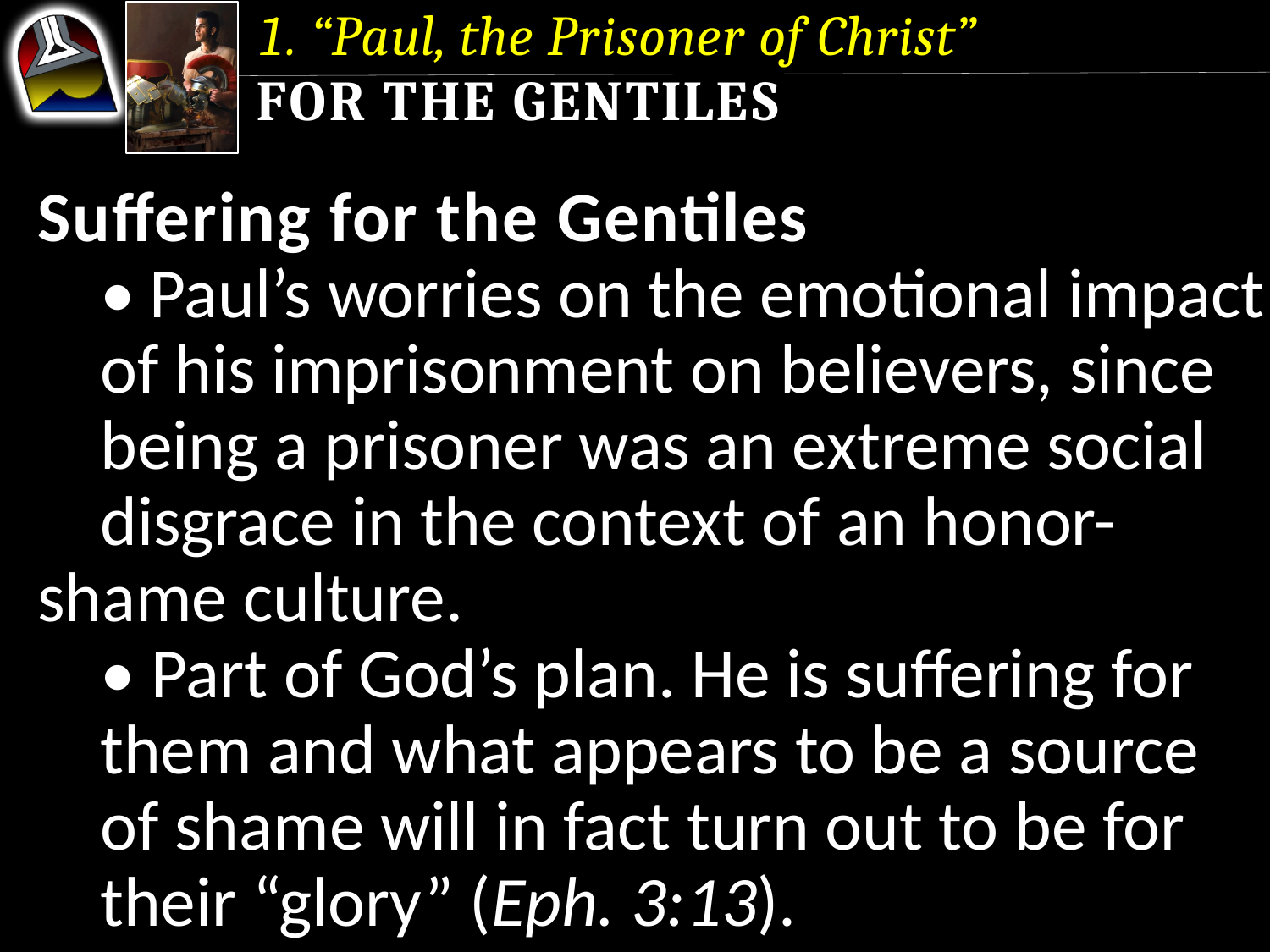

1. “Paul, the Prisoner of Christ”
For the Gentiles
Suffering for the Gentiles
	• Paul’s worries on the emotional impact 	of his imprisonment on believers, since 	being a prisoner was an extreme social 	disgrace in the context of an honor-	shame culture.
	• Part of God’s plan. He is suffering for 	them and what appears to be a source   	of shame will in fact turn out to be for 	their “glory” (Eph. 3:13).